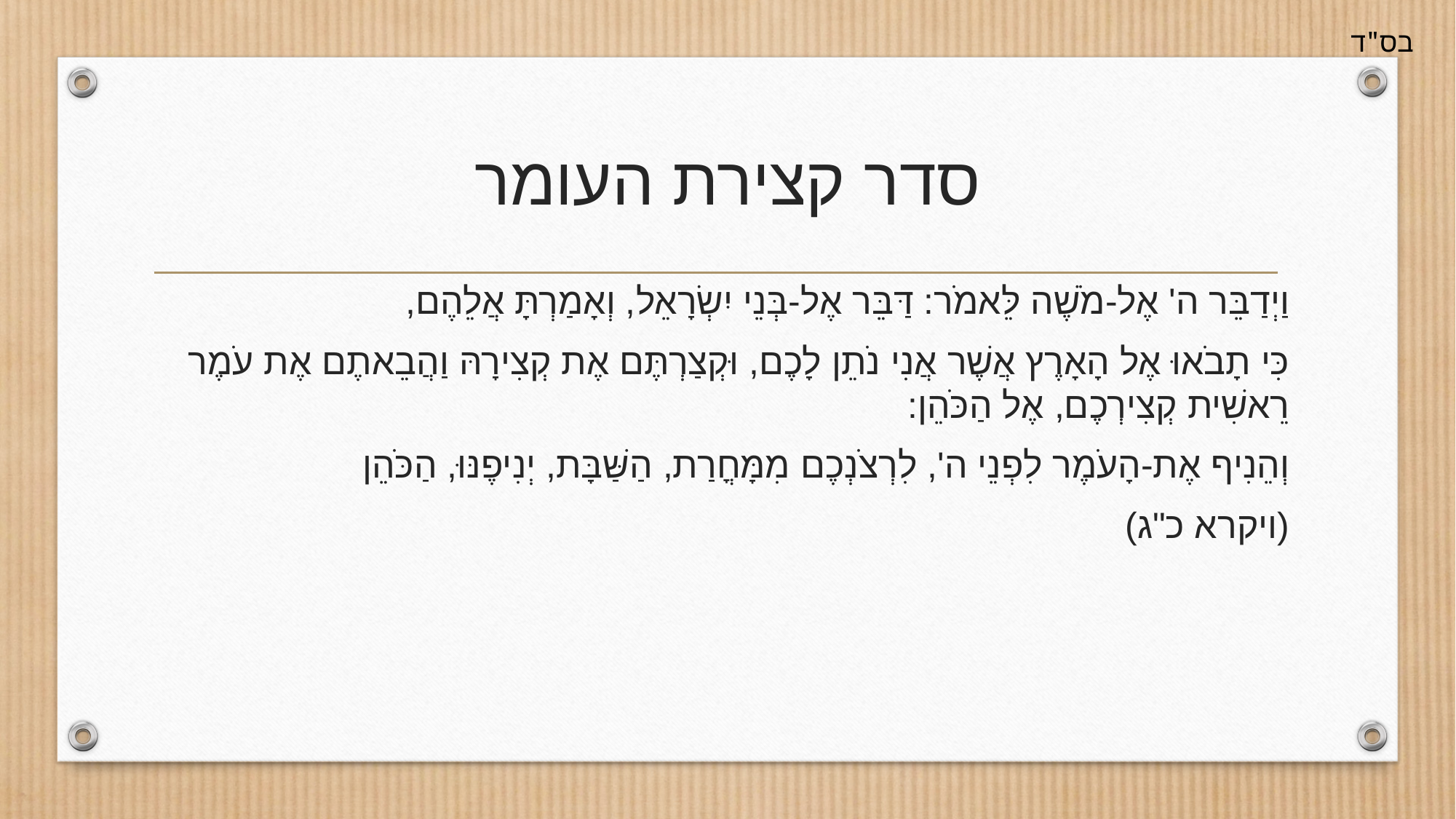

# סדר קצירת העומר
וַיְדַבֵּר ה' אֶל-מֹשֶׁה לֵּאמֹר: דַּבֵּר אֶל-בְּנֵי יִשְׂרָאֵל, וְאָמַרְתָּ אֲלֵהֶם,
כִּי תָבֹאוּ אֶל הָאָרֶץ אֲשֶׁר אֲנִי נֹתֵן לָכֶם, וּקְצַרְתֶּם אֶת קְצִירָהּ וַהֲבֵאתֶם אֶת עֹמֶר רֵאשִׁית קְצִירְכֶם, אֶל הַכֹּהֵן:
וְהֵנִיף אֶת-הָעֹמֶר לִפְנֵי ה', לִרְצֹנְכֶם מִמָּחֳרַת, הַשַּׁבָּת, יְנִיפֶנּוּ, הַכֹּהֵן
(ויקרא כ"ג)